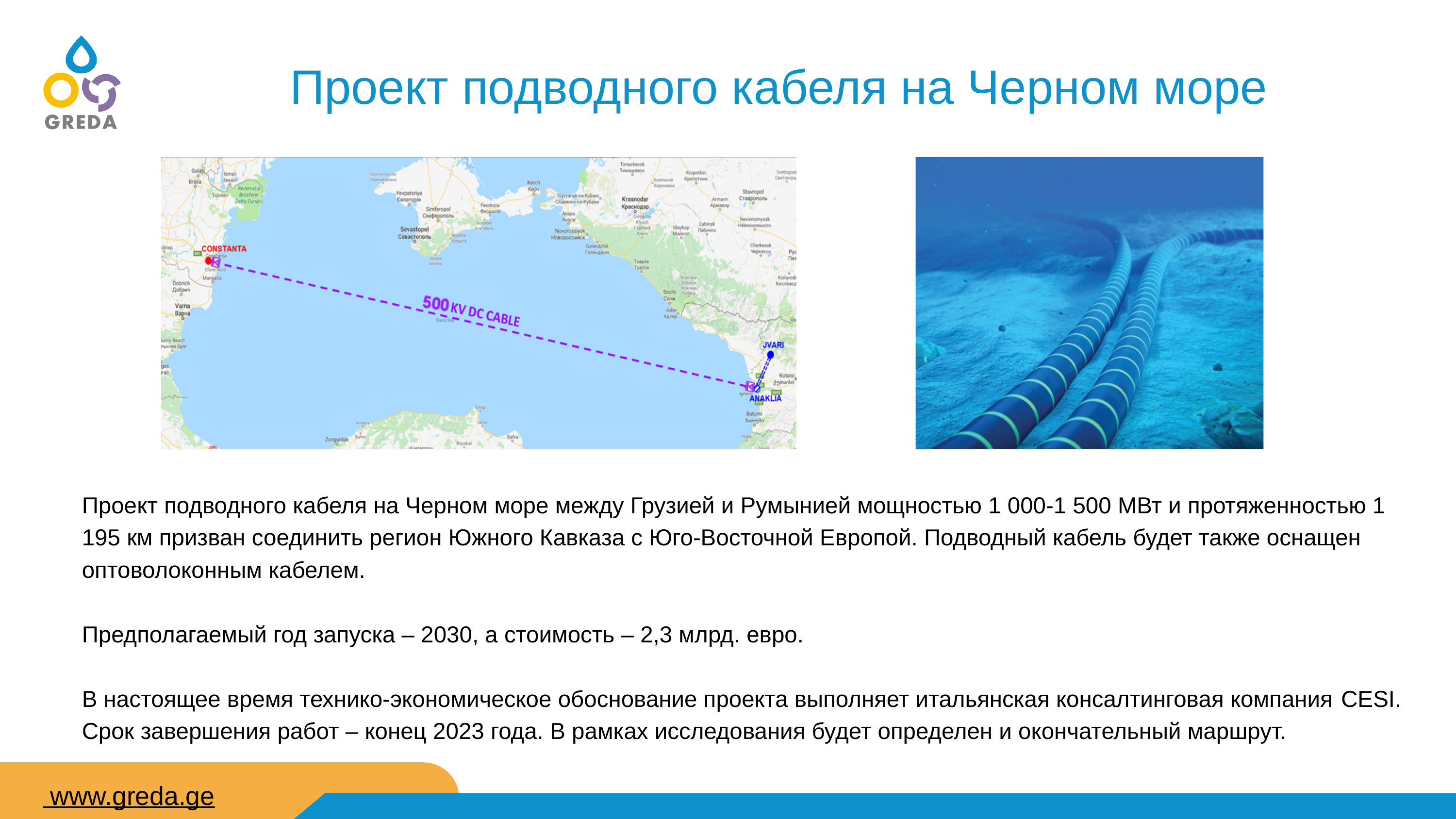

Проект подводного кабеля на Черном море

Проект подводного кабеля на Черном море между Грузией и Румынией мощностью 1 000-1 500 МВт и протяженностью 1 195 км призван соединить регион Южного Кавказа с Юго-Восточной Европой. Подводный кабель будет также оснащен оптоволоконным кабелем.

Предполагаемый год запуска – 2030, а стоимость – 2,3 млрд. евро.

В настоящее время технико-экономическое обоснование проекта выполняет итальянская консалтинговая компания CESI. Срок завершения работ – конец 2023 года. В рамках исследования будет определен и окончательный маршрут.

 www.greda.ge